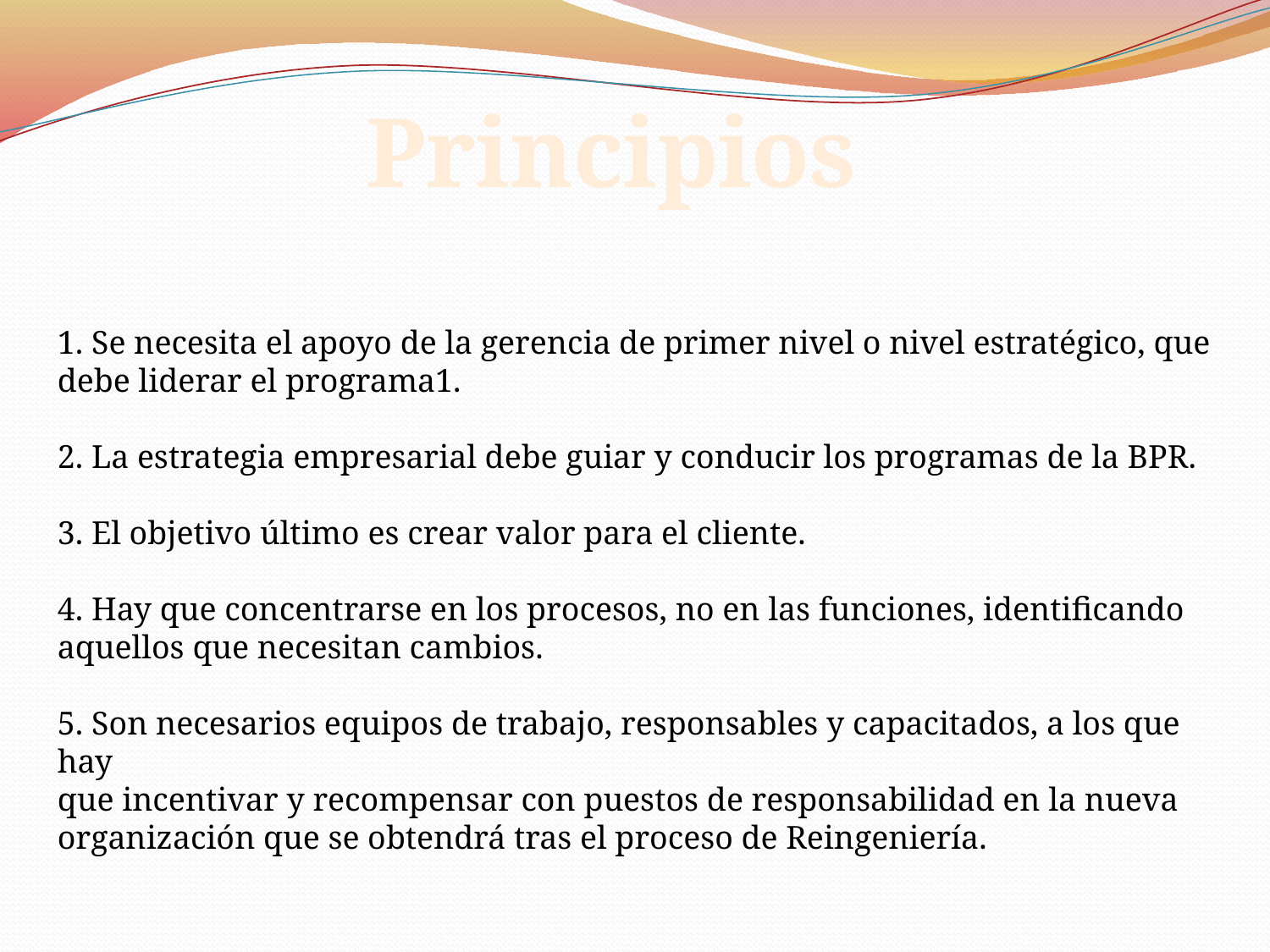

Principios
1. Se necesita el apoyo de la gerencia de primer nivel o nivel estratégico, que
debe liderar el programa1.

2. La estrategia empresarial debe guiar y conducir los programas de la BPR.

3. El objetivo último es crear valor para el cliente.

4. Hay que concentrarse en los procesos, no en las funciones, identificando
aquellos que necesitan cambios.

5. Son necesarios equipos de trabajo, responsables y capacitados, a los que hay
que incentivar y recompensar con puestos de responsabilidad en la nueva
organización que se obtendrá tras el proceso de Reingeniería.